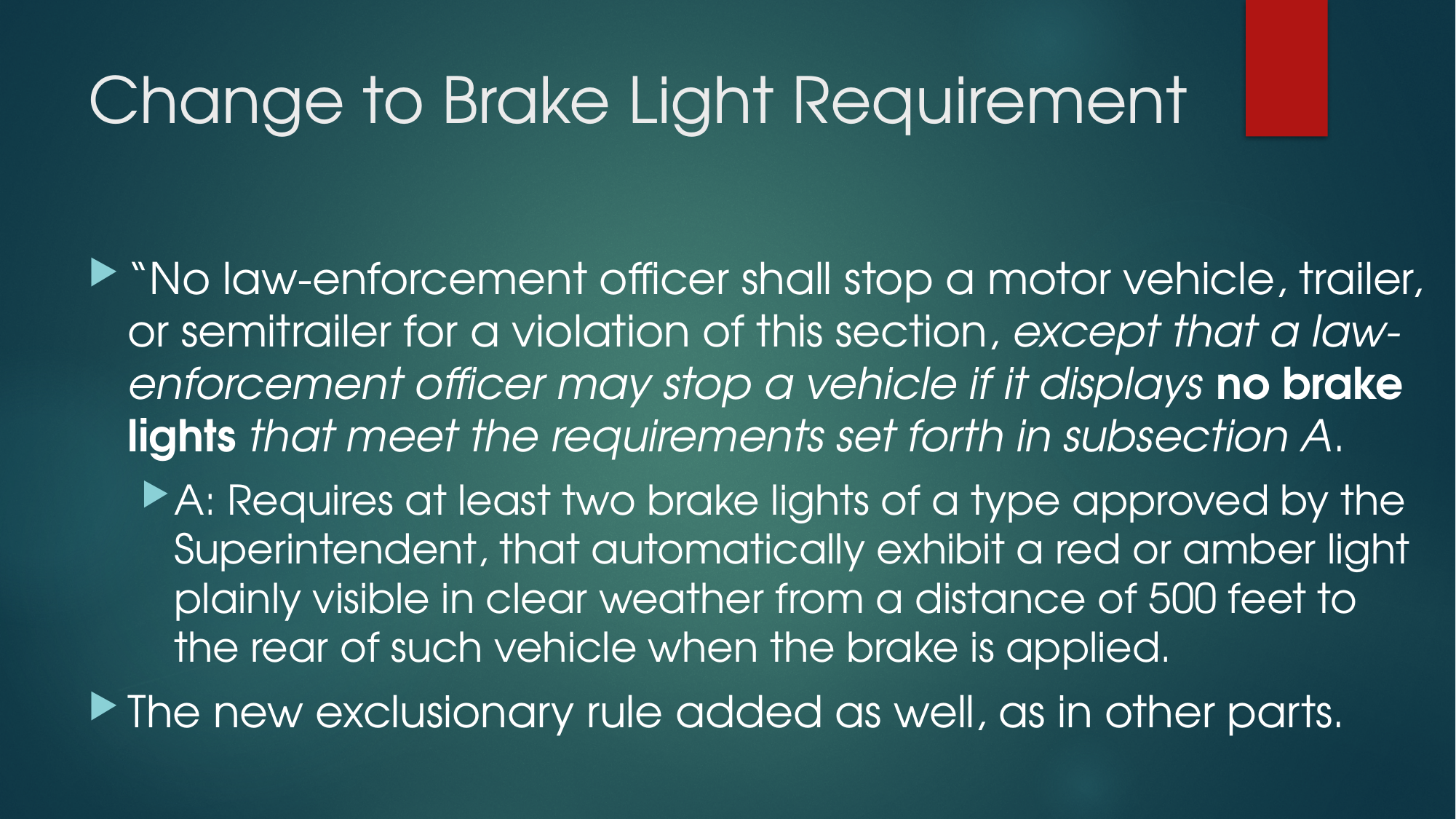

# Change to Brake Light Requirement
“No law-enforcement officer shall stop a motor vehicle, trailer, or semitrailer for a violation of this section, except that a law-enforcement officer may stop a vehicle if it displays no brake lights that meet the requirements set forth in subsection A.
A: Requires at least two brake lights of a type approved by the Superintendent, that automatically exhibit a red or amber light plainly visible in clear weather from a distance of 500 feet to the rear of such vehicle when the brake is applied.
The new exclusionary rule added as well, as in other parts.